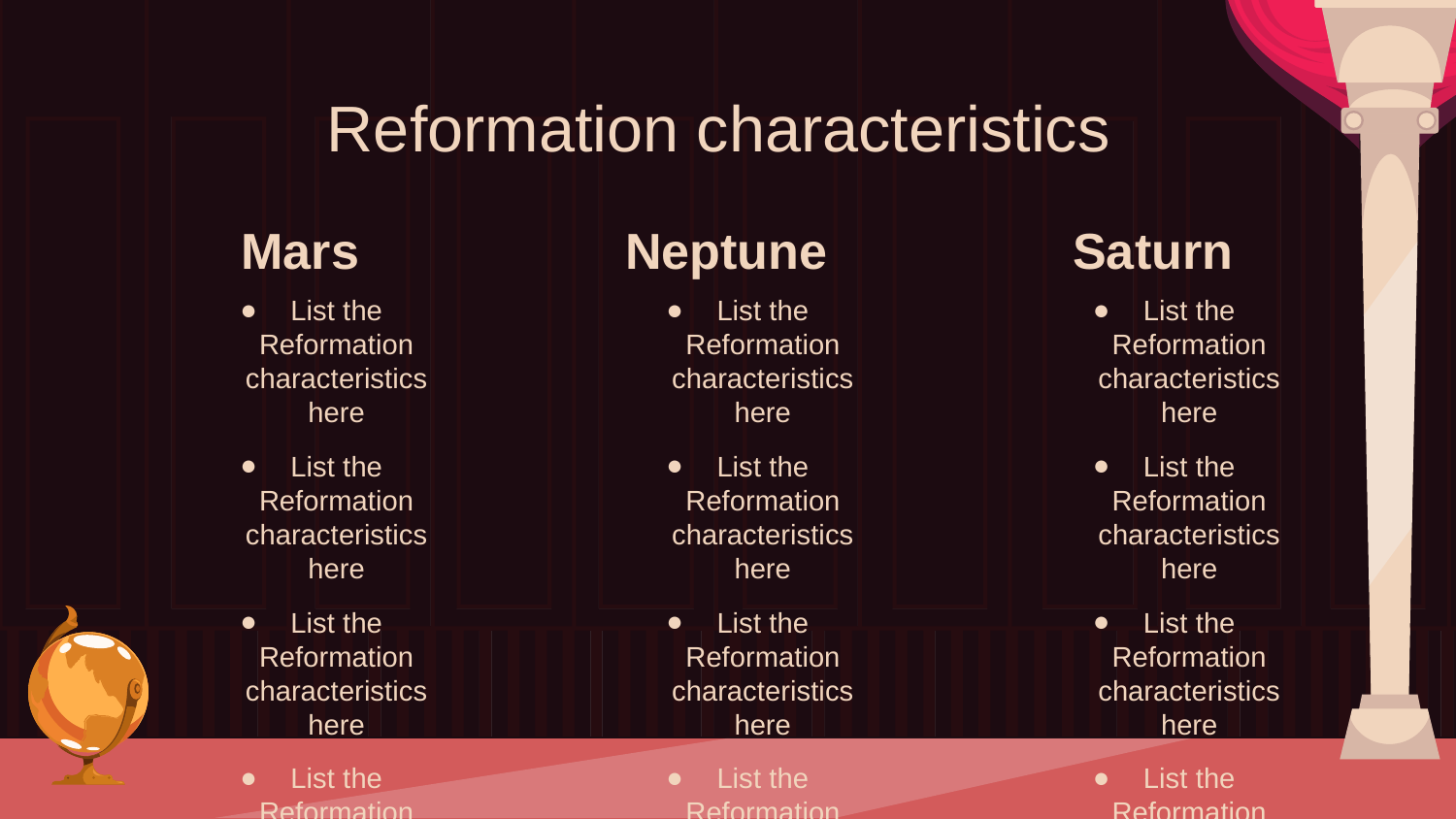

# Reformation characteristics
Mars
Neptune
Saturn
List the Reformation characteristics here
List the Reformation characteristics here
List the Reformation characteristics here
List the Reformation characteristics here
List the Reformation characteristics here
List the Reformation characteristics here
List the Reformation characteristics here
List the Reformation characteristics here
List the Reformation characteristics here
List the Reformation characteristics here
List the Reformation characteristics here
List the Reformation characteristics here